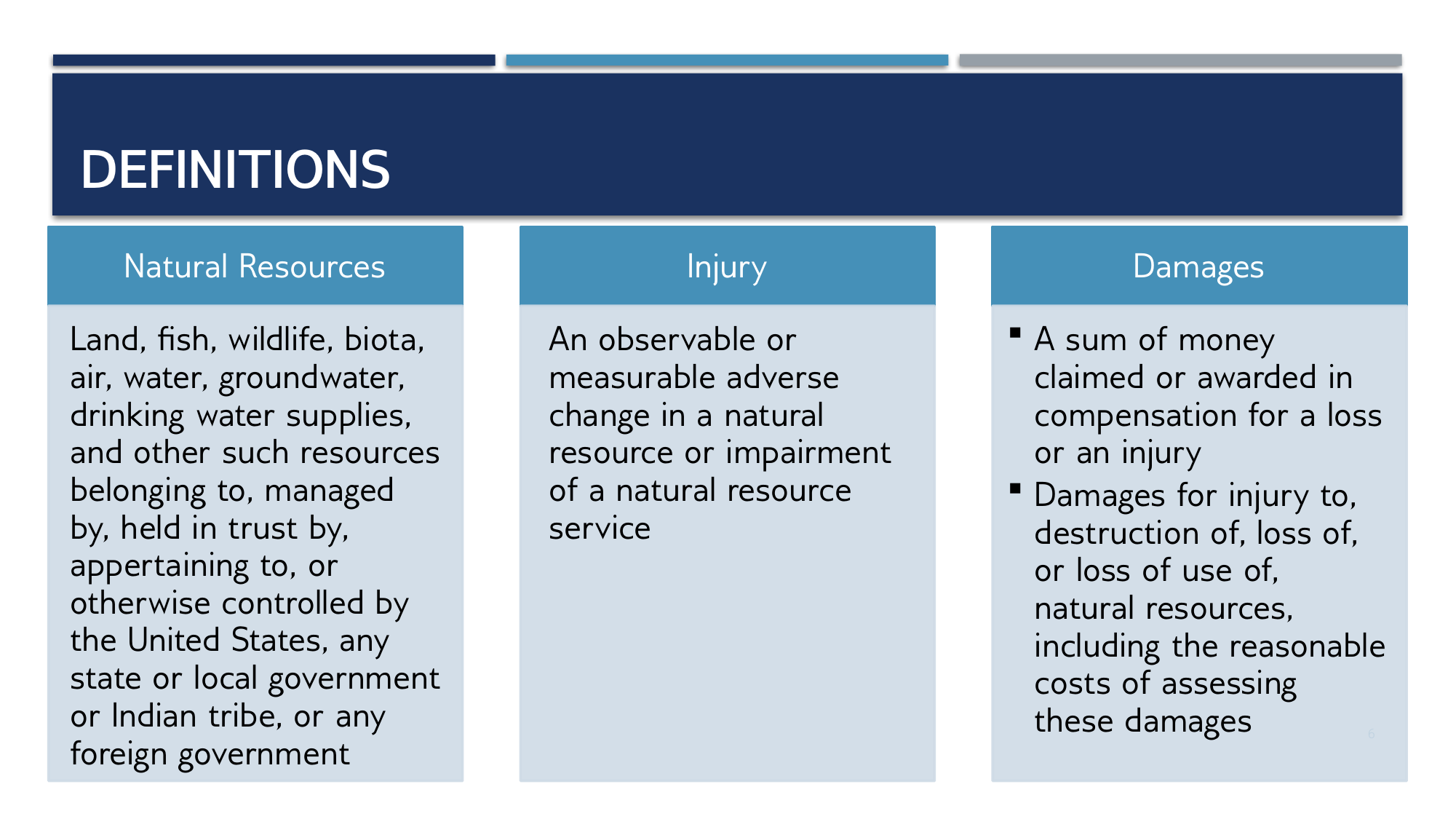

# Definitions
Natural Resources
Land, fish, wildlife, biota, air, water, groundwater, drinking water supplies, and other such resources belonging to, managed by, held in trust by, appertaining to, or otherwise controlled by the United States, any state or local government or Indian tribe, or any foreign government
Injury
An observable or measurable adverse change in a natural resource or impairment of a natural resource service
Damages
A sum of money claimed or awarded in compensation for a loss or an injury
Damages for injury to, destruction of, loss of, or loss of use of, natural resources, including the reasonable costs of assessing these damages
6